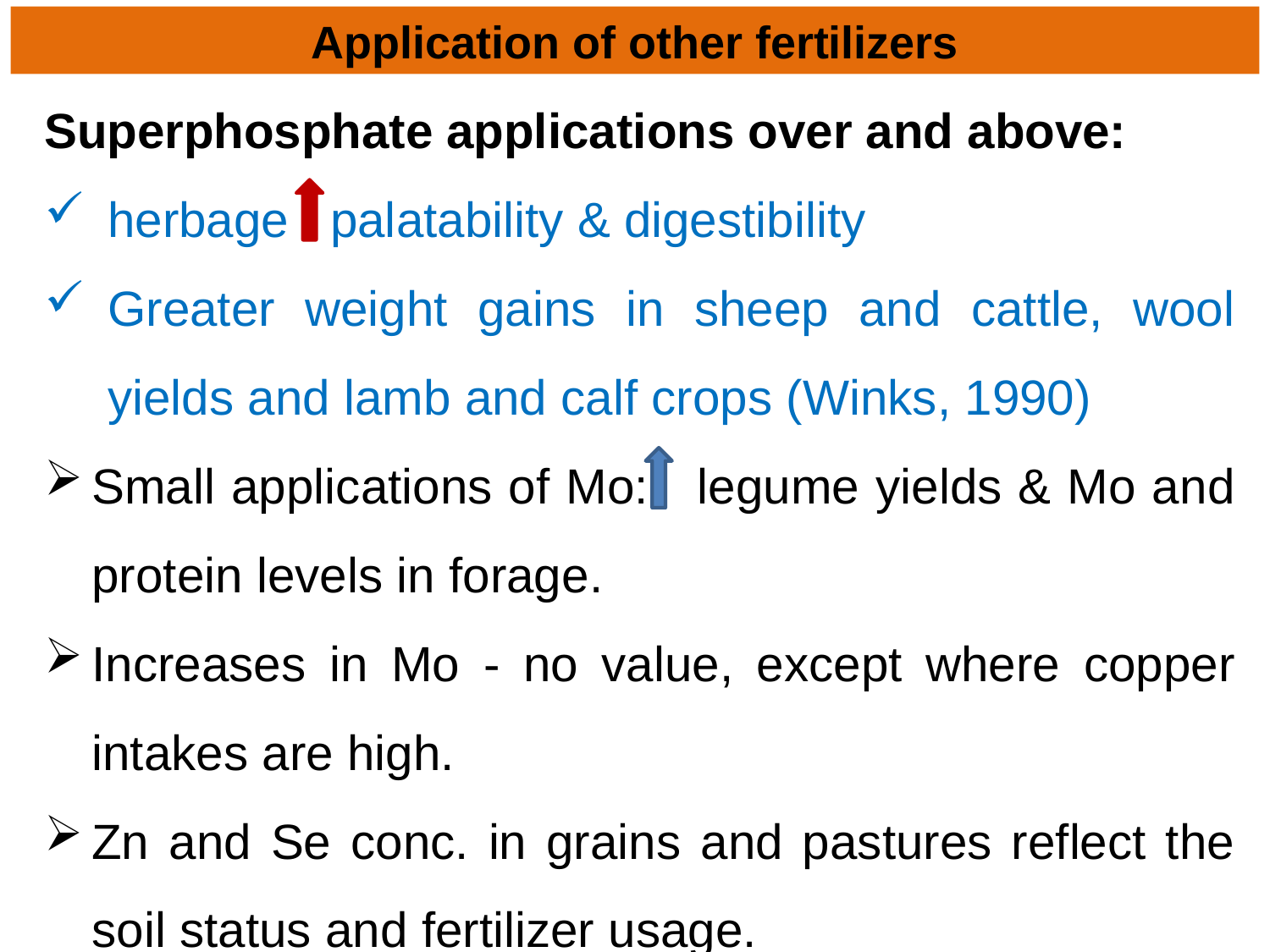

# Application of other fertilizers
Superphosphate applications over and above:
herbage   palatability & digestibility
Greater weight gains in sheep and cattle, wool yields and lamb and calf crops (Winks, 1990)
Small applications of Mo:   legume yields & Mo and protein levels in forage.
Increases in Mo - no value, except where copper intakes are high.
Zn and Se conc. in grains and pastures reflect the soil status and fertilizer usage.